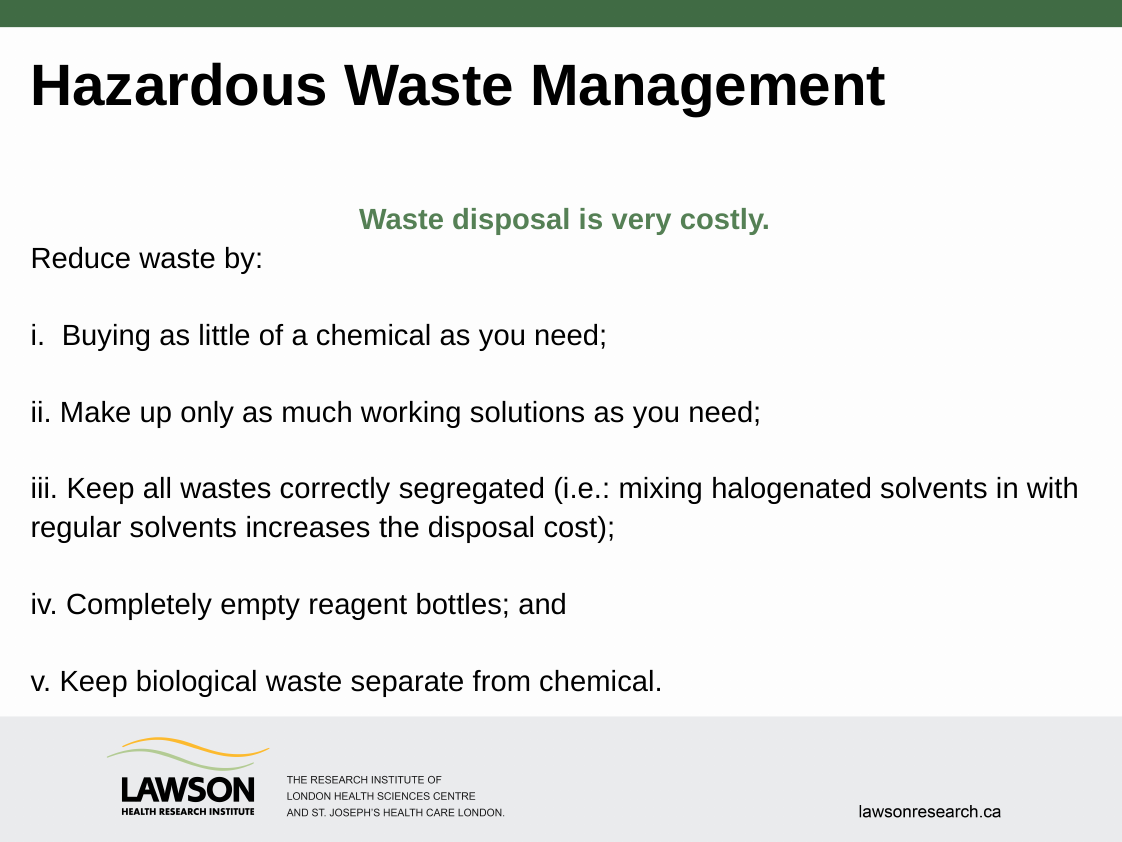

# Hazardous Waste Management
Waste disposal is very costly.
Reduce waste by:

i.  Buying as little of a chemical as you need;

ii. Make up only as much working solutions as you need;

iii. Keep all wastes correctly segregated (i.e.: mixing halogenated solvents in with regular solvents increases the disposal cost);

iv. Completely empty reagent bottles; and

v. Keep biological waste separate from chemical.